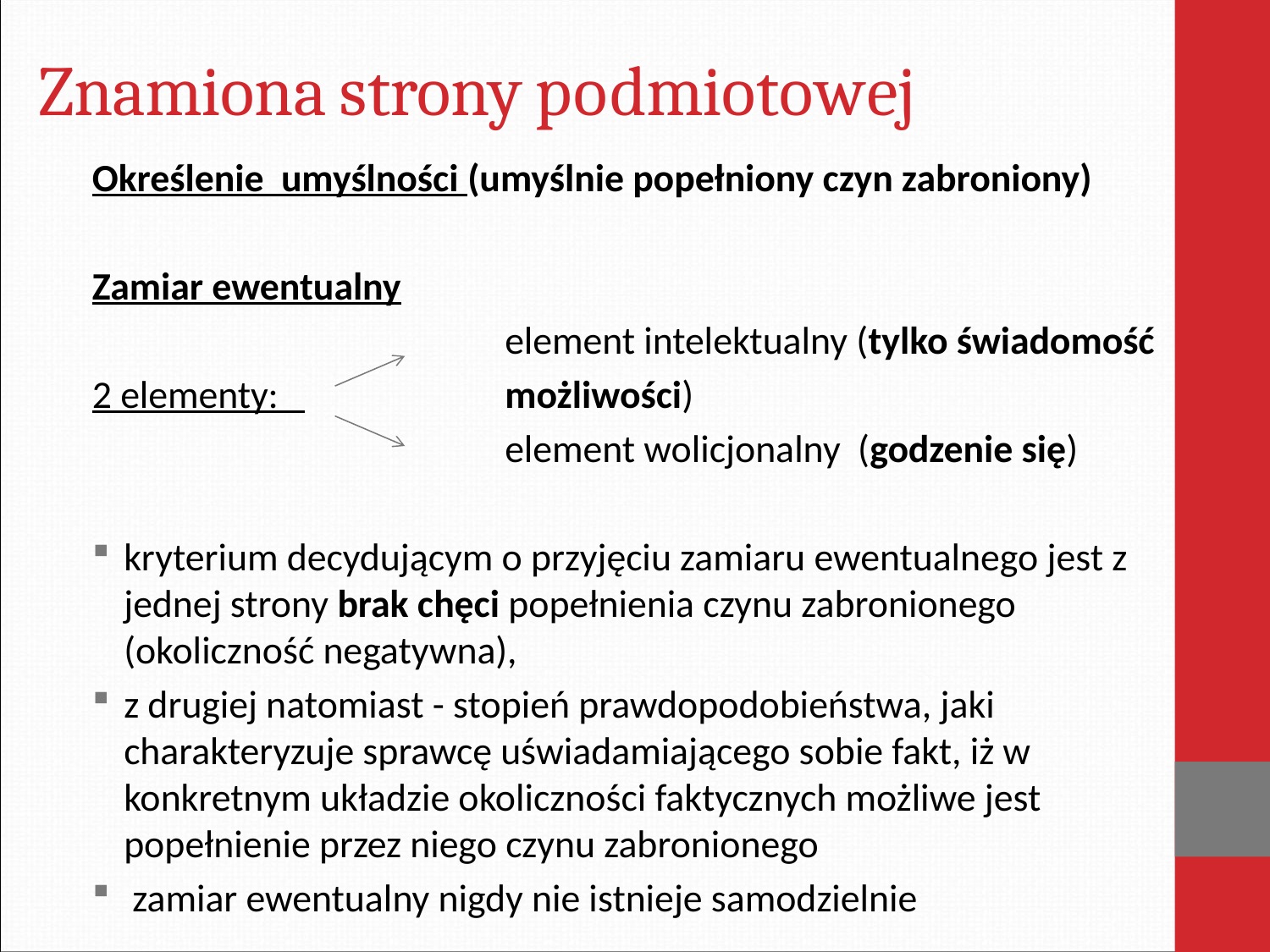

# Znamiona strony podmiotowej
Określenie  umyślności (umyślnie popełniony czyn zabroniony)

Zamiar ewentualny
				element intelektualny (tylko świadomość
2 elementy:   		możliwości)
				element wolicjonalny  (godzenie się)

kryterium decydującym o przyjęciu zamiaru ewentualnego jest z jednej strony brak chęci popełnienia czynu zabronionego (okoliczność negatywna),
z drugiej natomiast - stopień prawdopodobieństwa, jaki charakteryzuje sprawcę uświadamiającego sobie fakt, iż w konkretnym układzie okoliczności faktycznych możliwe jest popełnienie przez niego czynu zabronionego
 zamiar ewentualny nigdy nie istnieje samodzielnie